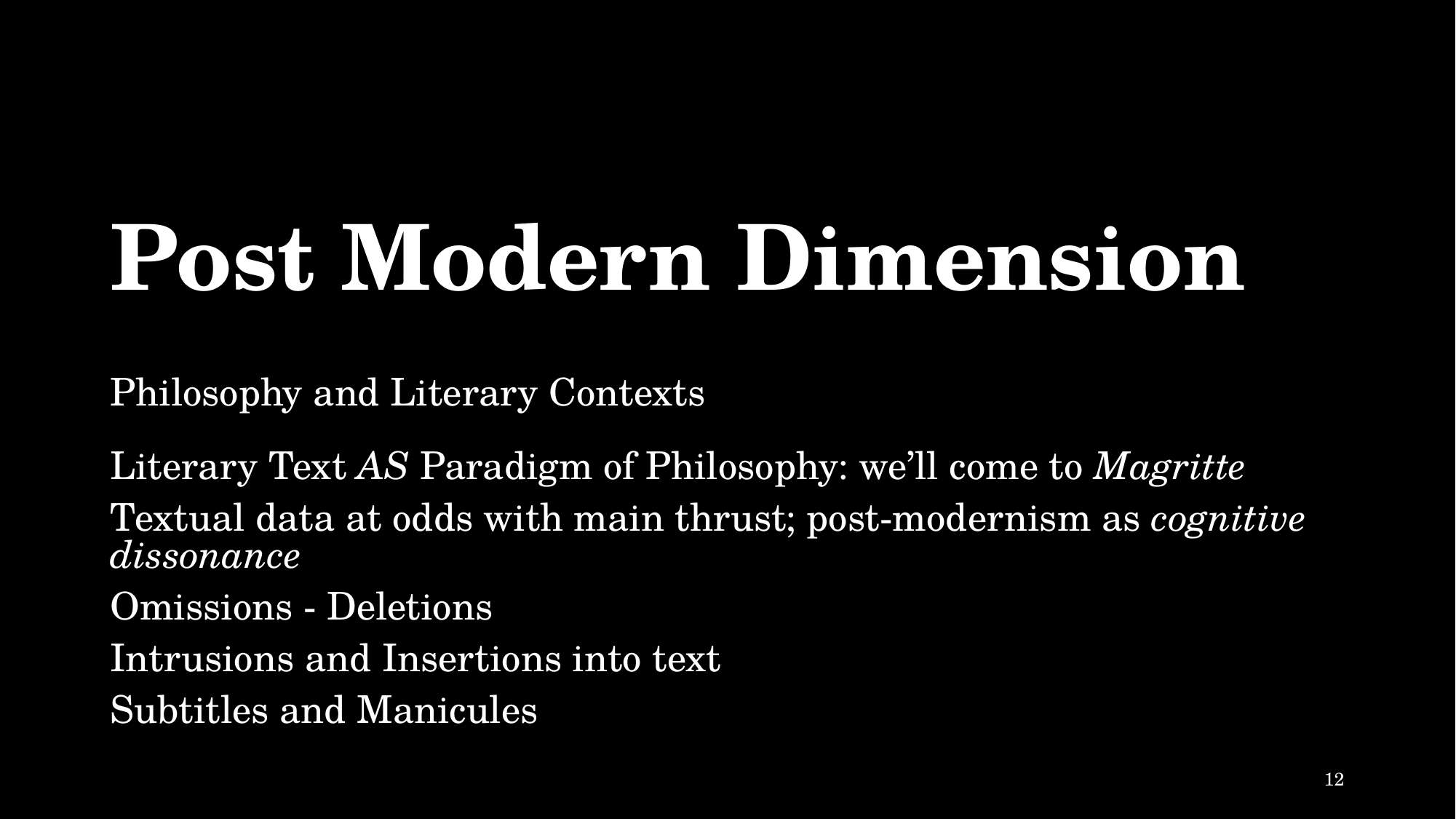

# Post Modern Dimension
Philosophy and Literary Contexts

Literary Text AS Paradigm of Philosophy: we’ll come to Magritte
Textual data at odds with main thrust; post-modernism as cognitive dissonance
Omissions - Deletions
Intrusions and Insertions into text
Subtitles and Manicules

12